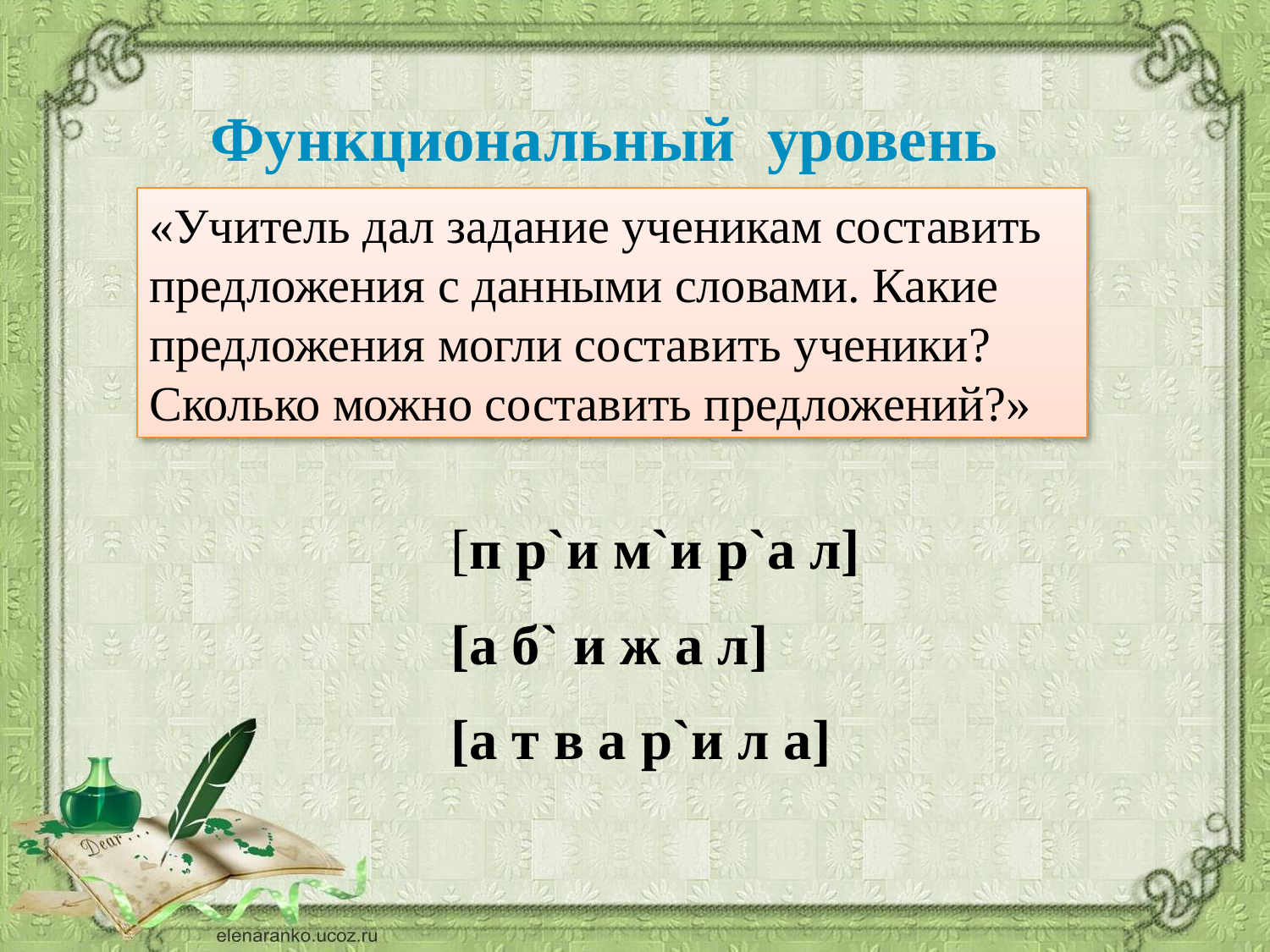

Функциональный  уровень
«Учитель дал задание ученикам составить предложения с данными словами. Какие предложения могли составить ученики?
Сколько можно составить предложений?»
[п р`и м`и р`а л]
[а б` и ж а л]
[а т в а р`и л а]